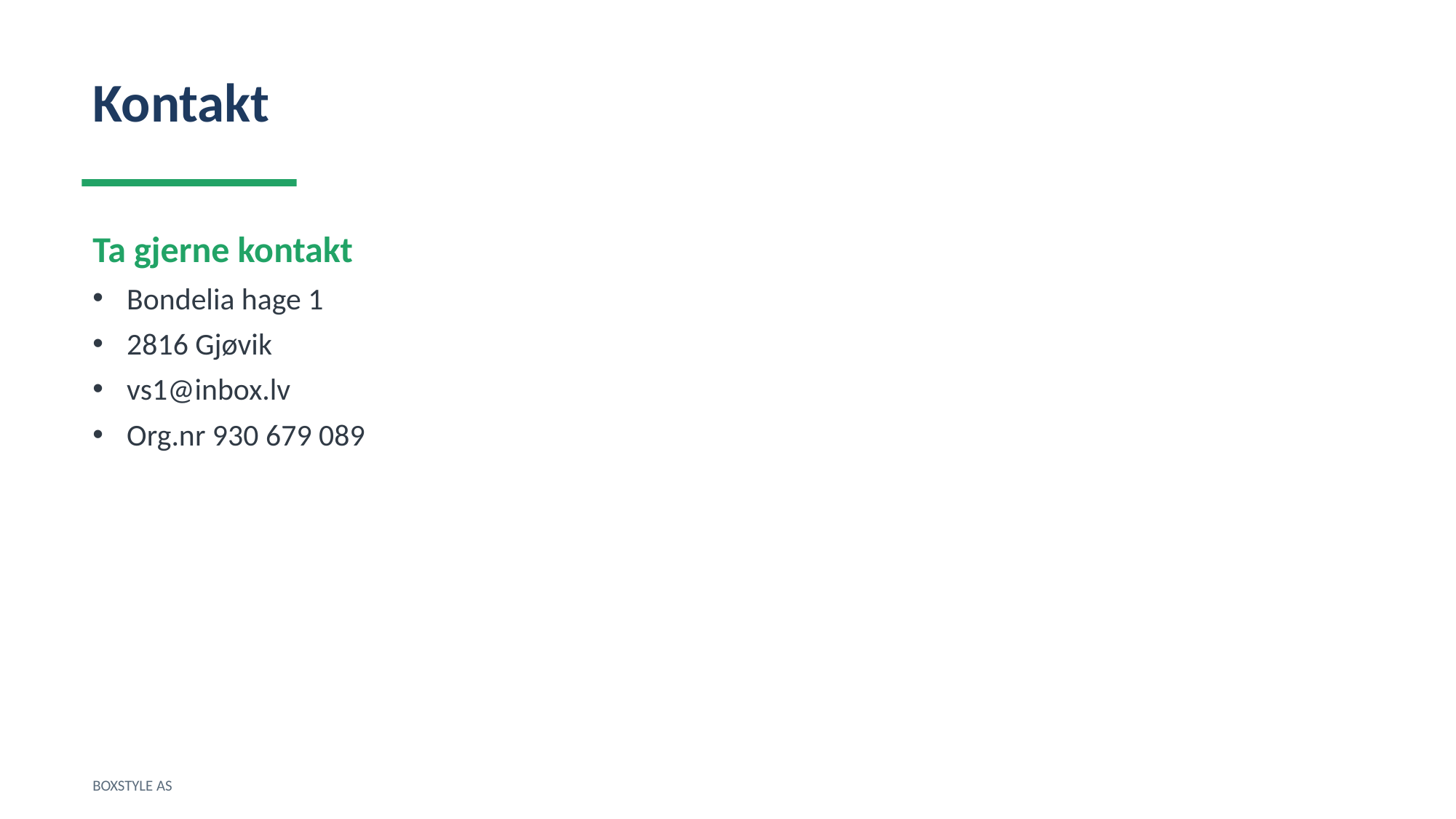

Kontakt

Ta gjerne kontakt
Bondelia hage 1
2816 Gjøvik
vs1@inbox.lv
Org.nr 930 679 089
BOXSTYLE AS